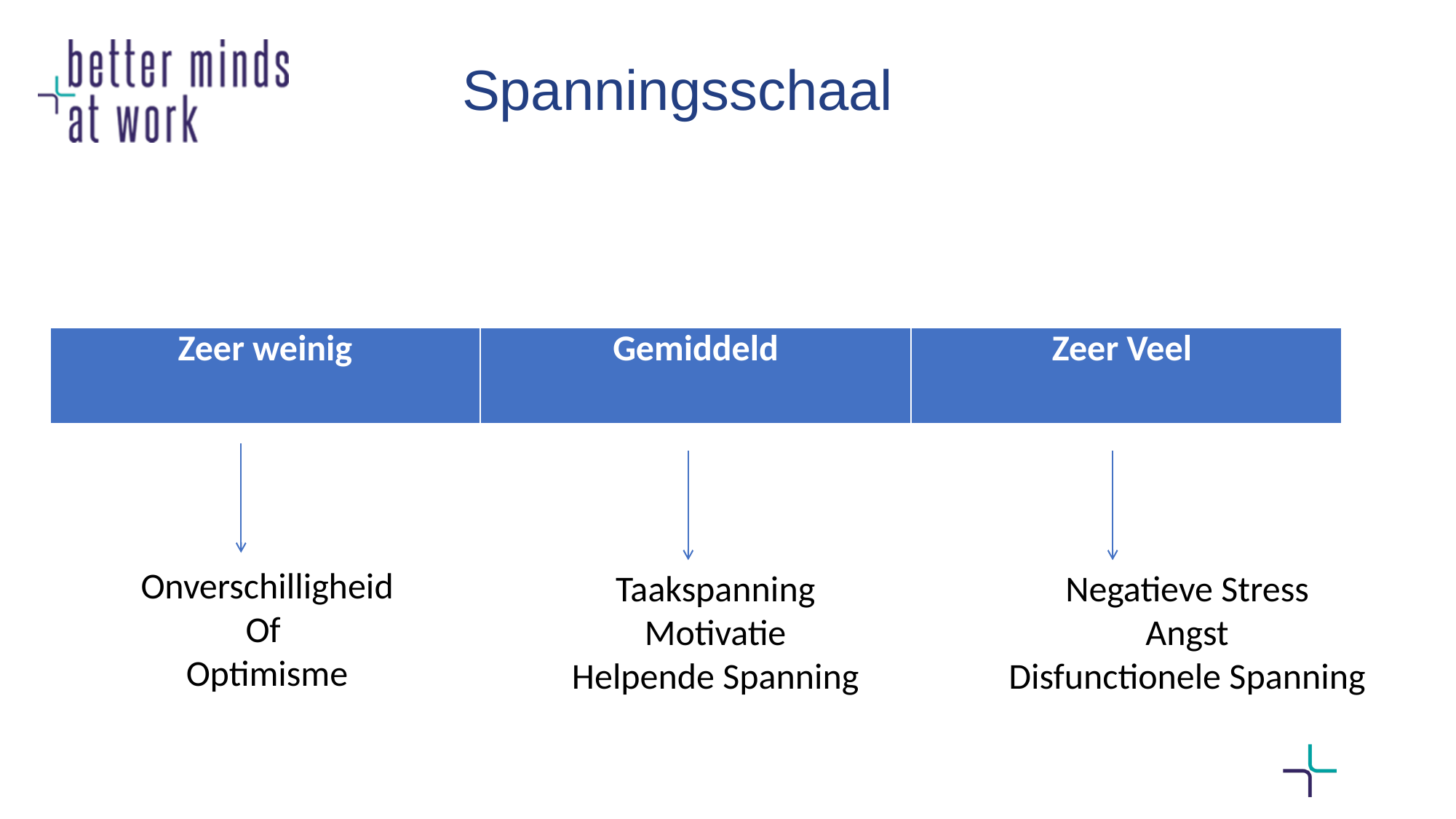

Spanningsschaal

| Zeer weinig | Gemiddeld | Zeer Veel |
| --- | --- | --- |
Onverschilligheid
Of
Optimisme
Taakspanning
Motivatie
Helpende Spanning
Negatieve Stress
Angst
Disfunctionele Spanning